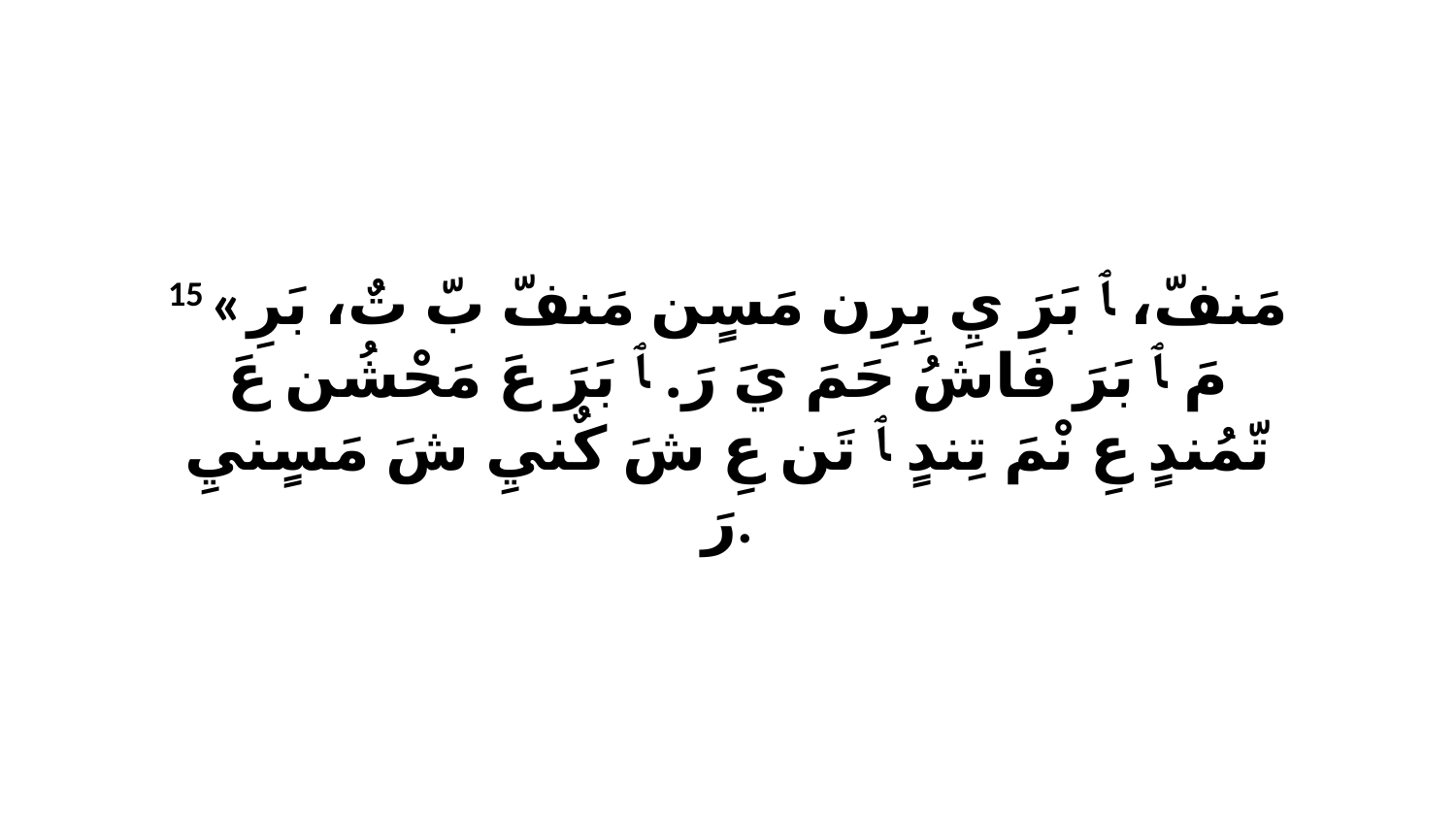

15 «مَنفّ، ﭑ بَرَ يِ بِرِن مَسٍن مَنفّ بّ تٌ، بَرِ مَ ﭑ بَرَ فَاشُ حَمَ يَ رَ. ﭑ بَرَ عَ مَحْشُن عَ تّمُندٍ عِ نْمَ تِندٍ ﭑ تَن عِ شَ كٌنيِ شَ مَسٍنيِ رَ.